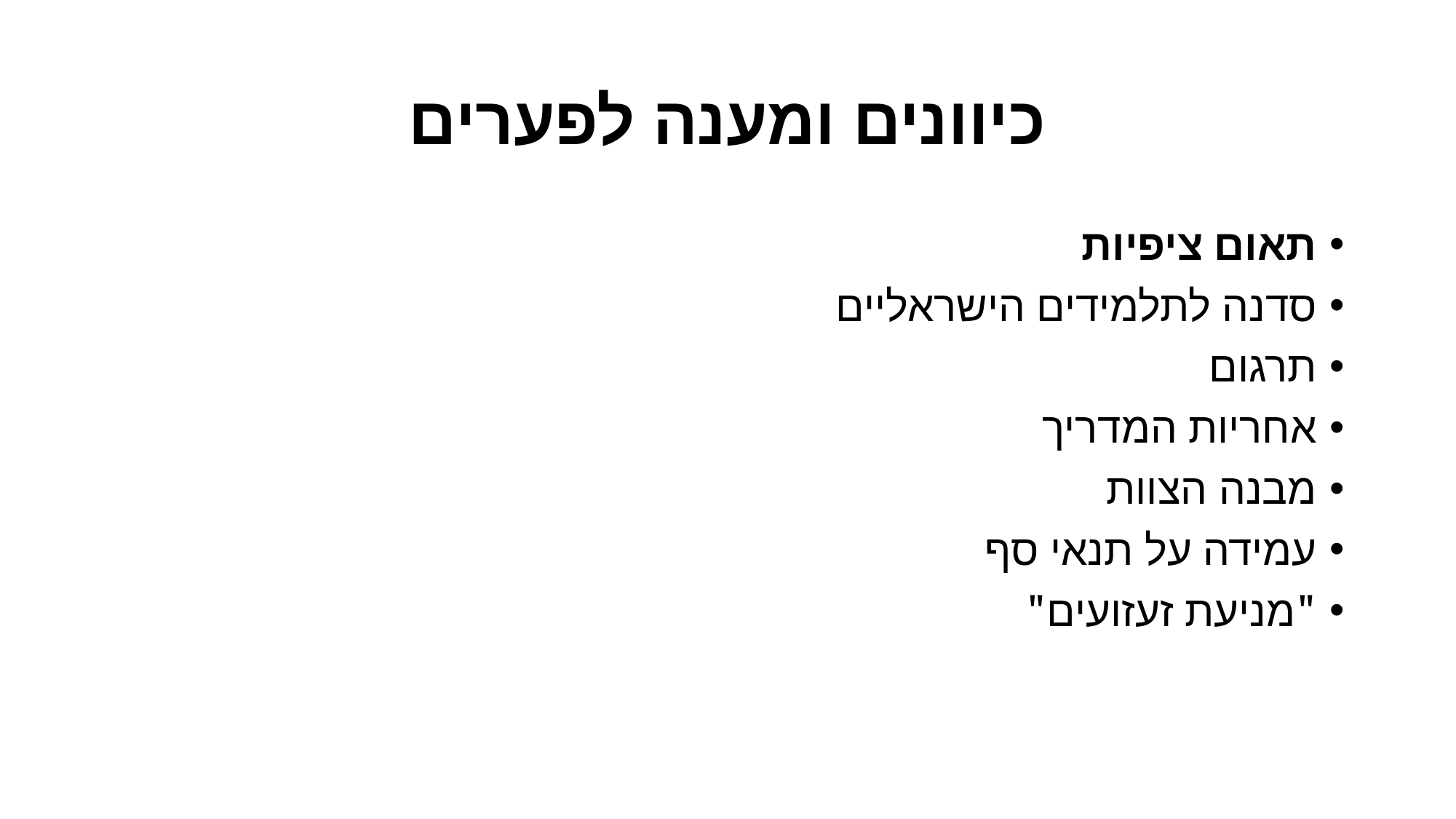

# כיוונים ומענה לפערים
תאום ציפיות
סדנה לתלמידים הישראליים
תרגום
אחריות המדריך
מבנה הצוות
עמידה על תנאי סף
"מניעת זעזועים"